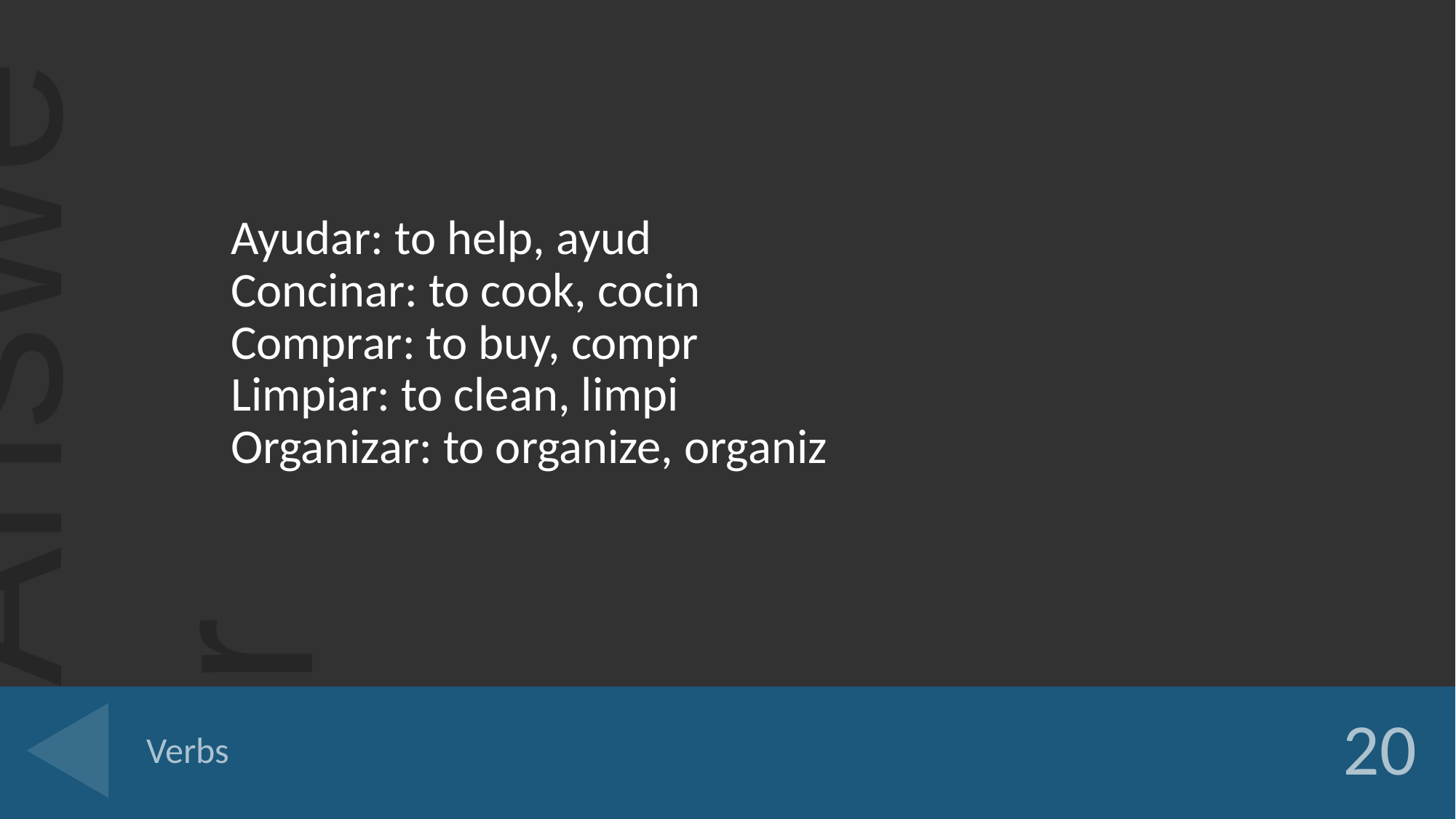

Ayudar: to help, ayud
Concinar: to cook, cocin
Comprar: to buy, compr
Limpiar: to clean, limpi
Organizar: to organize, organiz
# Verbs
20